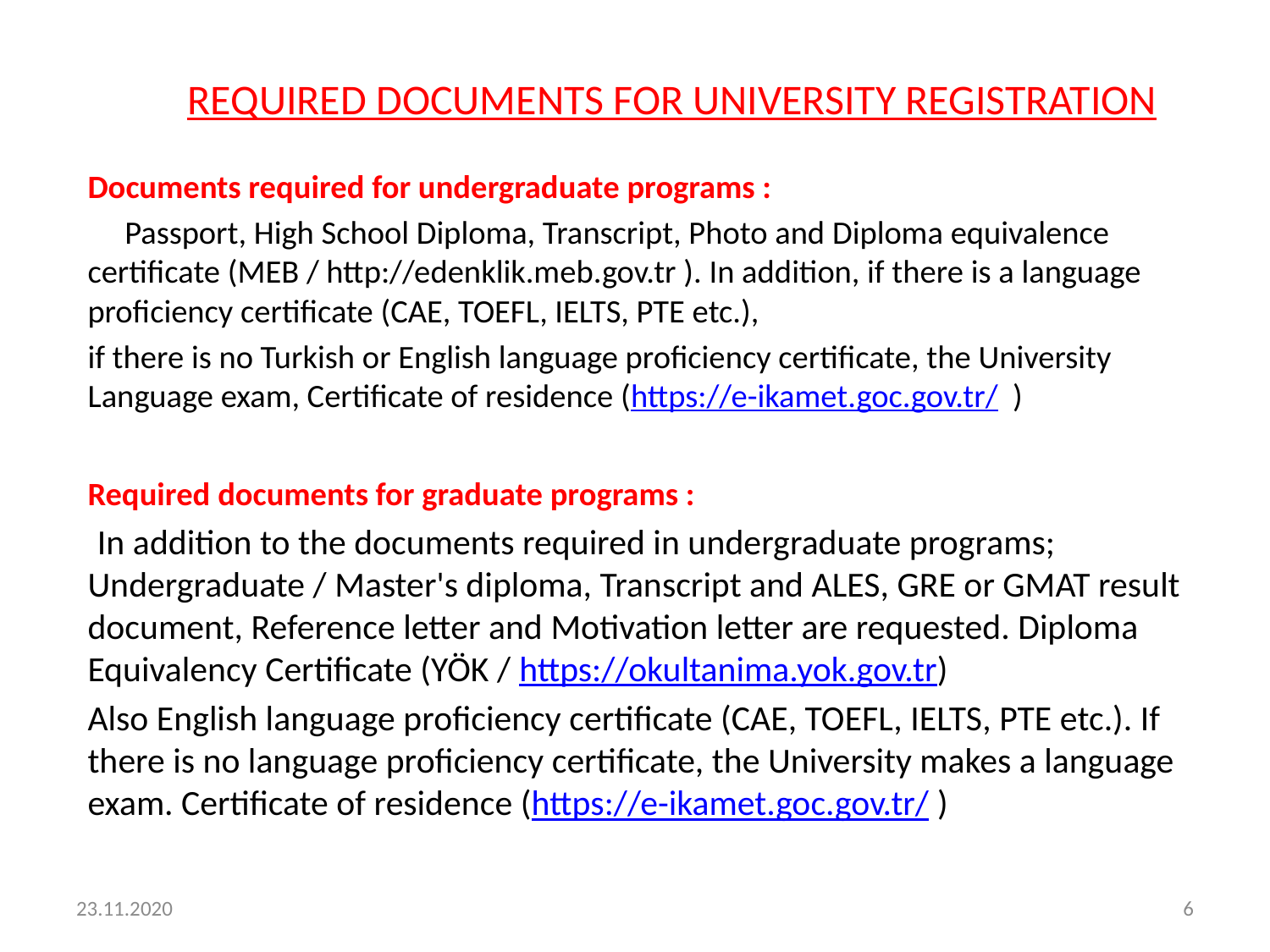

# REQUIRED DOCUMENTS FOR UNIVERSITY REGISTRATION
Documents required for undergraduate programs :
     Passport, High School Diploma, Transcript, Photo and Diploma equivalence certificate (MEB / http://edenklik.meb.gov.tr ). In addition, if there is a language proficiency certificate (CAE, TOEFL, IELTS, PTE etc.),
if there is no Turkish or English language proficiency certificate, the University Language exam, Certificate of residence (https://e-ikamet.goc.gov.tr/  )

Required documents for graduate programs :
  In addition to the documents required in undergraduate programs; Undergraduate / Master's diploma, Transcript and ALES, GRE or GMAT result document, Reference letter and Motivation letter are requested. Diploma Equivalency Certificate (YÖK / https://okultanima.yok.gov.tr)
Also English language proficiency certificate (CAE, TOEFL, IELTS, PTE etc.). If there is no language proficiency certificate, the University makes a language exam. Certificate of residence (https://e-ikamet.goc.gov.tr/ )
23.11.2020
6